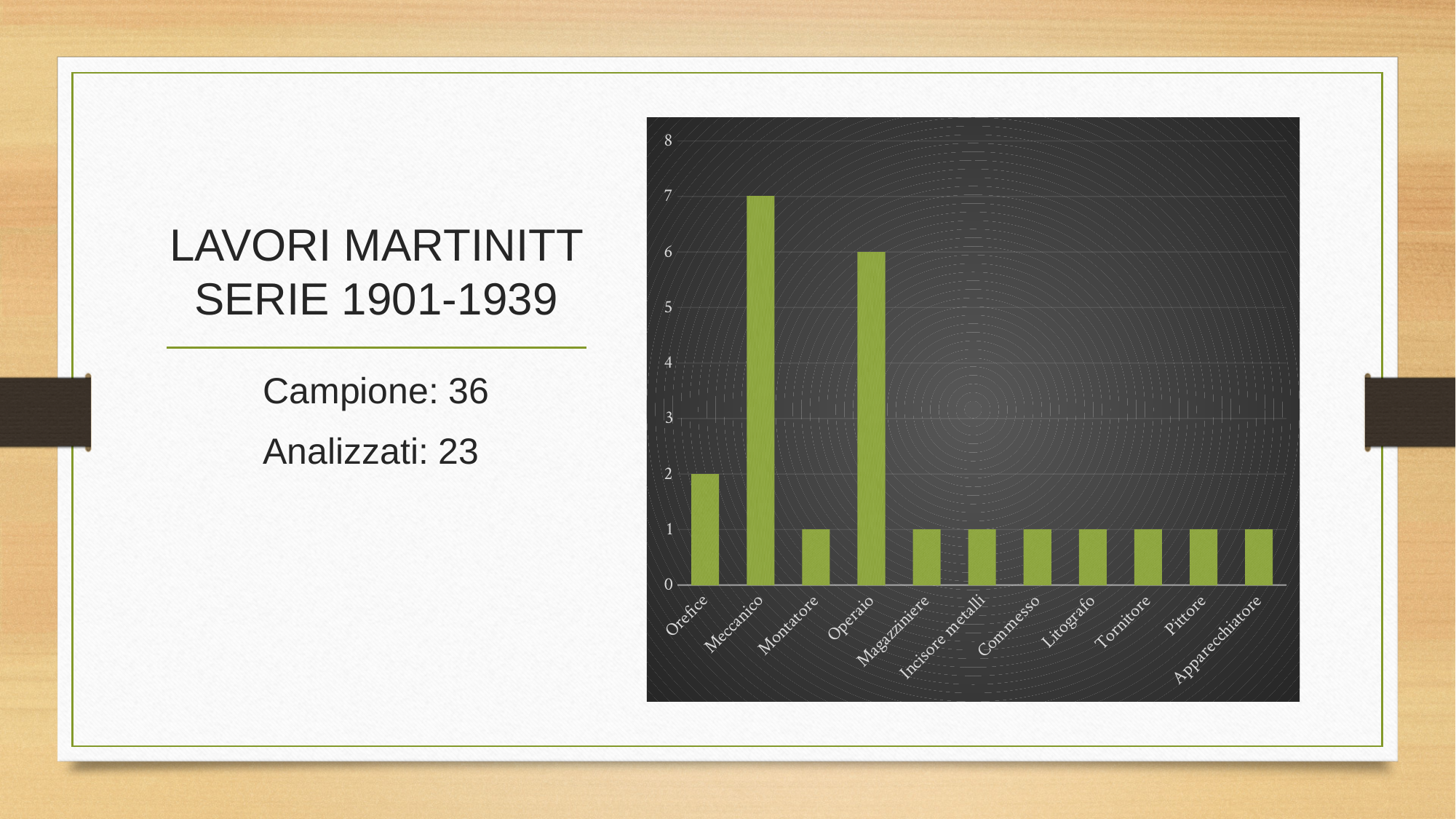

### Chart

| Category | 1 |
|---|---|
| Orefice | 2.0 |
| Meccanico | 7.0 |
| Montatore | 1.0 |
| Operaio | 6.0 |
| Magazziniere | 1.0 |
| Incisore metalli | 1.0 |
| Commesso | 1.0 |
| Litografo | 1.0 |
| Tornitore | 1.0 |
| Pittore | 1.0 |
| Apparecchiatore | 1.0 |
# LAVORI MARTINITT SERIE 1901-1939
Campione: 36
Analizzati: 23